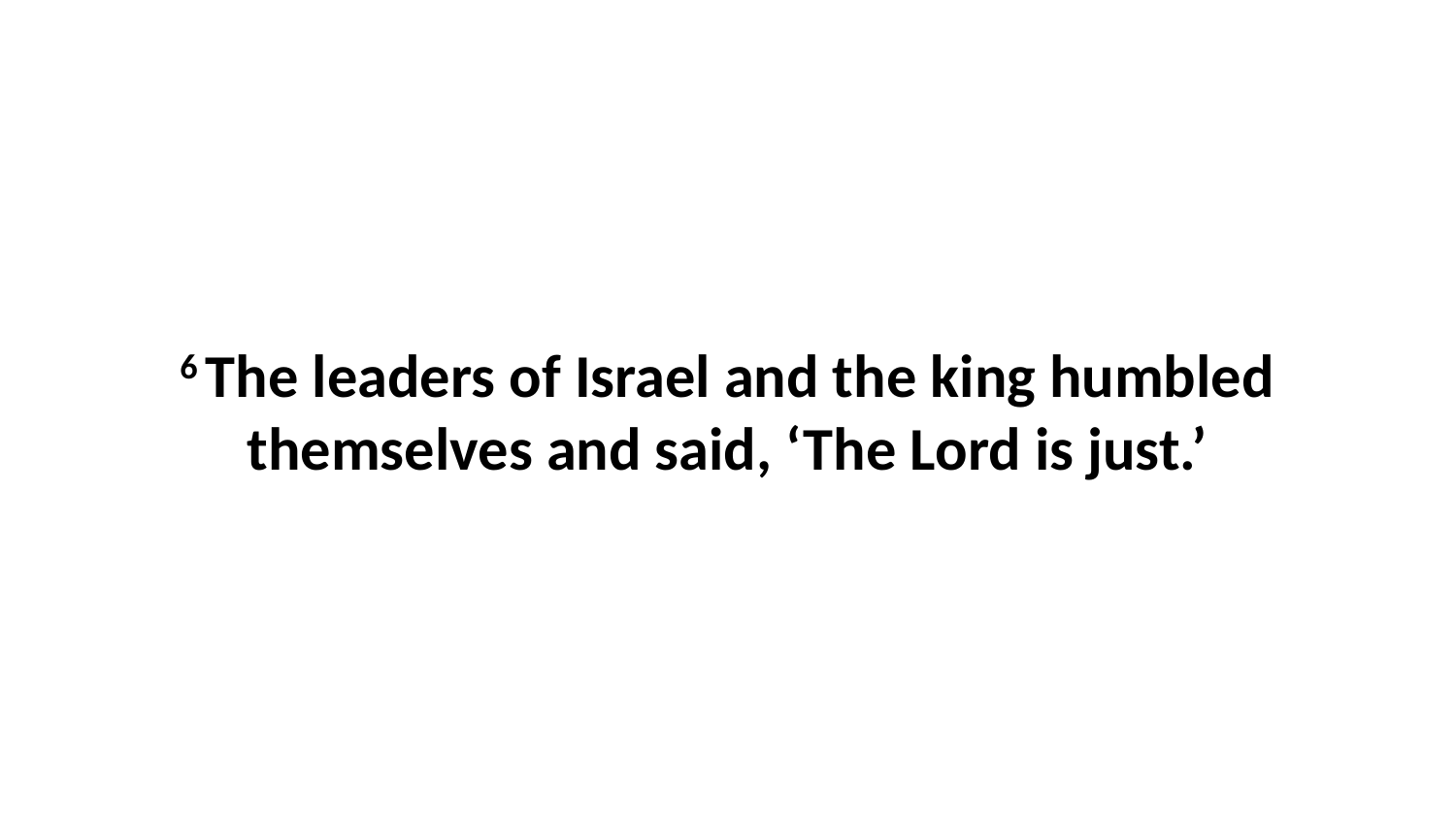

6 The leaders of Israel and the king humbled themselves and said, ‘The Lord is just.’